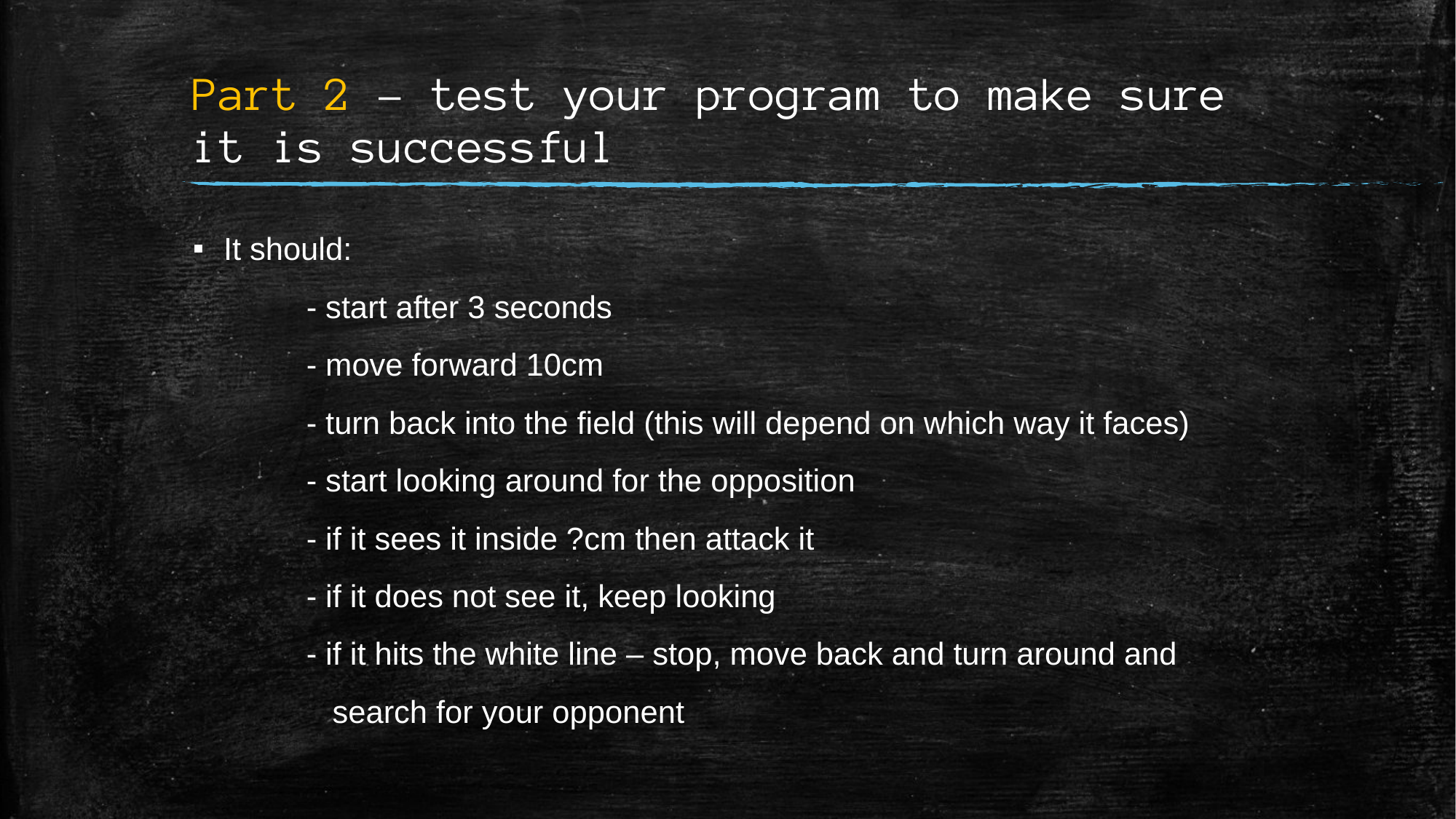

# Part 2 – test your program to make sure it is successful
It should:
             - start after 3 seconds
             - move forward 10cm
             - turn back into the field (this will depend on which way it faces)
             - start looking around for the opposition
             - if it sees it inside ?cm then attack it
             - if it does not see it, keep looking
             - if it hits the white line – stop, move back and turn around and
                search for your opponent